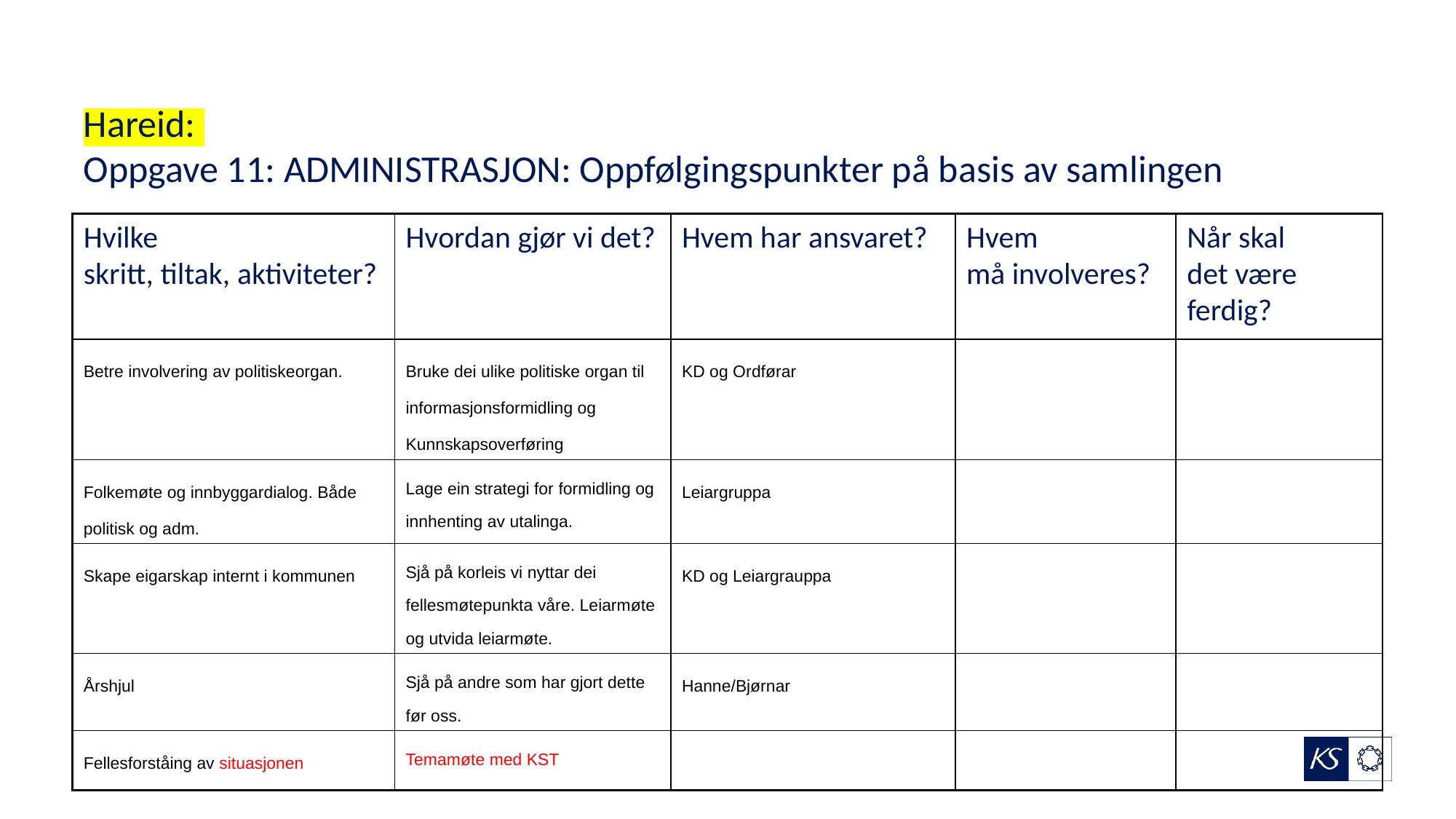

# Hareid: Oppgave 11: ADMINISTRASJON: Oppfølgingspunkter på basis av samlingen
| Hvilke skritt, tiltak, aktiviteter? | Hvordan gjør vi det? | Hvem har ansvaret? | Hvem må involveres? | Når skal det være ferdig? |
| --- | --- | --- | --- | --- |
| Betre involvering av politiskeorgan. | Bruke dei ulike politiske organ til informasjonsformidling og Kunnskapsoverføring | KD og Ordførar |  |  |
| Folkemøte og innbyggardialog. Både politisk og adm. | Lage ein strategi for formidling og innhenting av utalinga. | Leiargruppa |  |  |
| Skape eigarskap internt i kommunen | Sjå på korleis vi nyttar dei fellesmøtepunkta våre. Leiarmøte og utvida leiarmøte. | KD og Leiargrauppa |  |  |
| Årshjul | Sjå på andre som har gjort dette før oss. | Hanne/Bjørnar |  |  |
| Fellesforståing av situasjonen | Temamøte med KST |  |  |  |